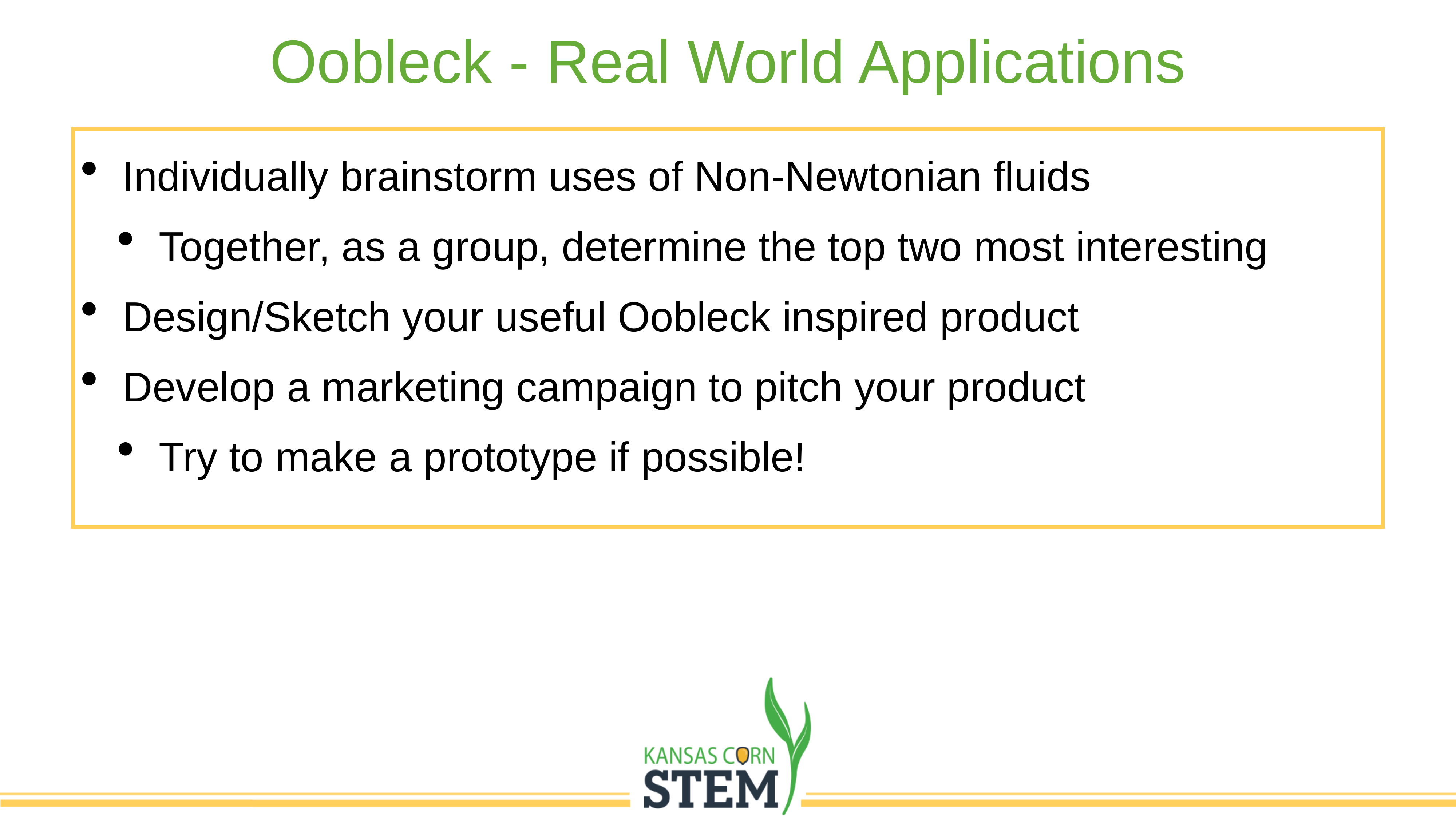

Oobleck - Real World Applications
Individually brainstorm uses of Non-Newtonian fluids
Together, as a group, determine the top two most interesting
Design/Sketch your useful Oobleck inspired product
Develop a marketing campaign to pitch your product
Try to make a prototype if possible!